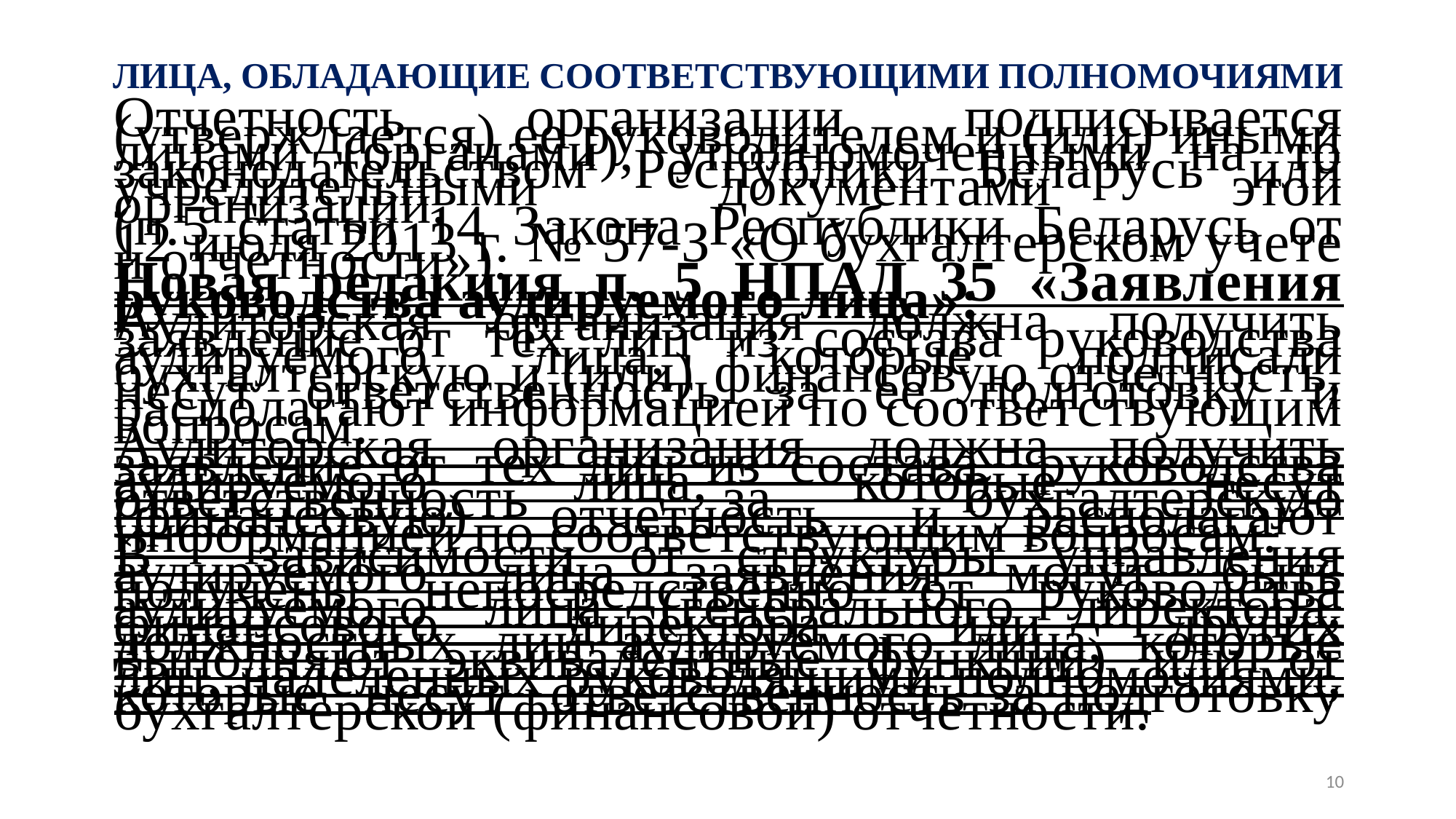

# ЛИЦА, ОБЛАДАЮЩИЕ СООТВЕТСТВУЮЩИМИ ПОЛНОМОЧИЯМИ
Отчетность организации подписывается (утверждается) ее руководителем и (или) иными лицами (органами), уполномоченными на то законодательством Республики Беларусь или учредительными документами этой организации.
(п.5 статьи 14 Закона Республики Беларусь от 12 июля 2013 г. № 57-З «О бухгалтерском учете и отчетности»).
Новая редакция п. 5 НПАД 35 «Заявления руководства аудируемого лица»:
Аудиторская организация должна получить заявление от тех лиц из состава руководства аудируемого лица, которые подписали бухгалтерскую и (или) финансовую отчетность, несут ответственность за ее подготовку и располагают информацией по соответствующим вопросам.
Аудиторская организация должна получить заявление от тех лиц из состава  руководства аудируемого лица, которые несут ответственность за бухгалтерскую (финансовую) отчетность и располагают информацией по соответствующим вопросам.
В  зависимости от структуры управления аудируемого лица заявления могут быть получены непосредственно от руководства аудируемого лица (генерального директора, финансового директора или других должностных лиц аудируемого лица, которые выполняют эквивалентные функции) или от лиц, наделенных руководящими полномочиями, которые  несут  ответственность за подготовку бухгалтерской (финансовой) отчетности.

10